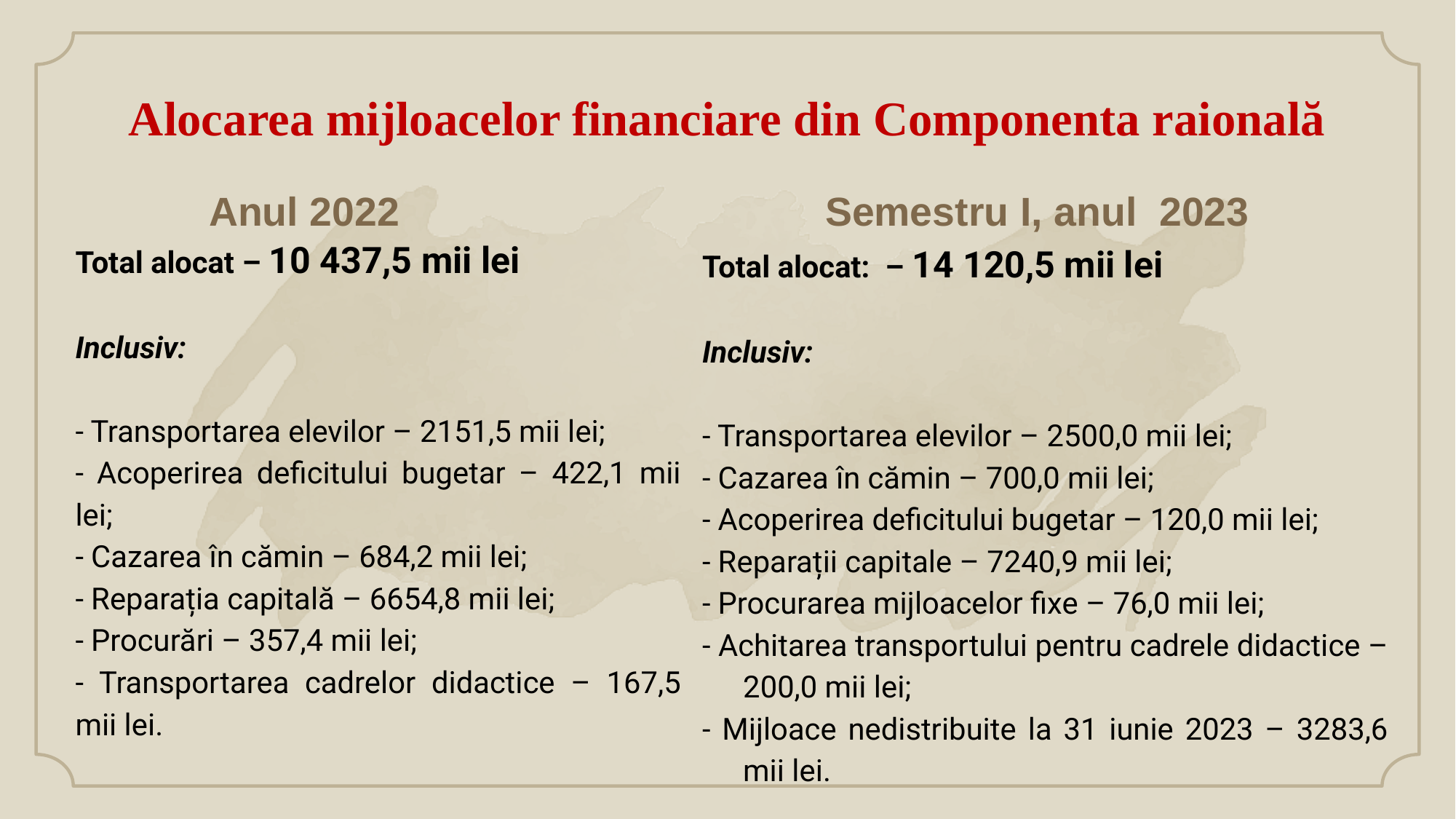

Alocarea mijloacelor financiare din Componenta raională
# Anul 2022
Semestru I, anul  2023
Total alocat – 10 437,5 mii lei

Inclusiv:

- Transportarea elevilor – 2151,5 mii lei;
- Acoperirea deficitului bugetar – 422,1 mii lei;
- Cazarea în cămin – 684,2 mii lei;
- Reparația capitală – 6654,8 mii lei;
- Procurări – 357,4 mii lei;
- Transportarea cadrelor didactice – 167,5 mii lei.

Total alocat:  – 14 120,5 mii lei

Inclusiv:

- Transportarea elevilor – 2500,0 mii lei;
- Cazarea în cămin – 700,0 mii lei;
- Acoperirea deficitului bugetar – 120,0 mii lei;
- Reparații capitale – 7240,9 mii lei;
- Procurarea mijloacelor fixe – 76,0 mii lei;
- Achitarea transportului pentru cadrele didactice – 200,0 mii lei;
- Mijloace nedistribuite la 31 iunie 2023 – 3283,6 mii lei.